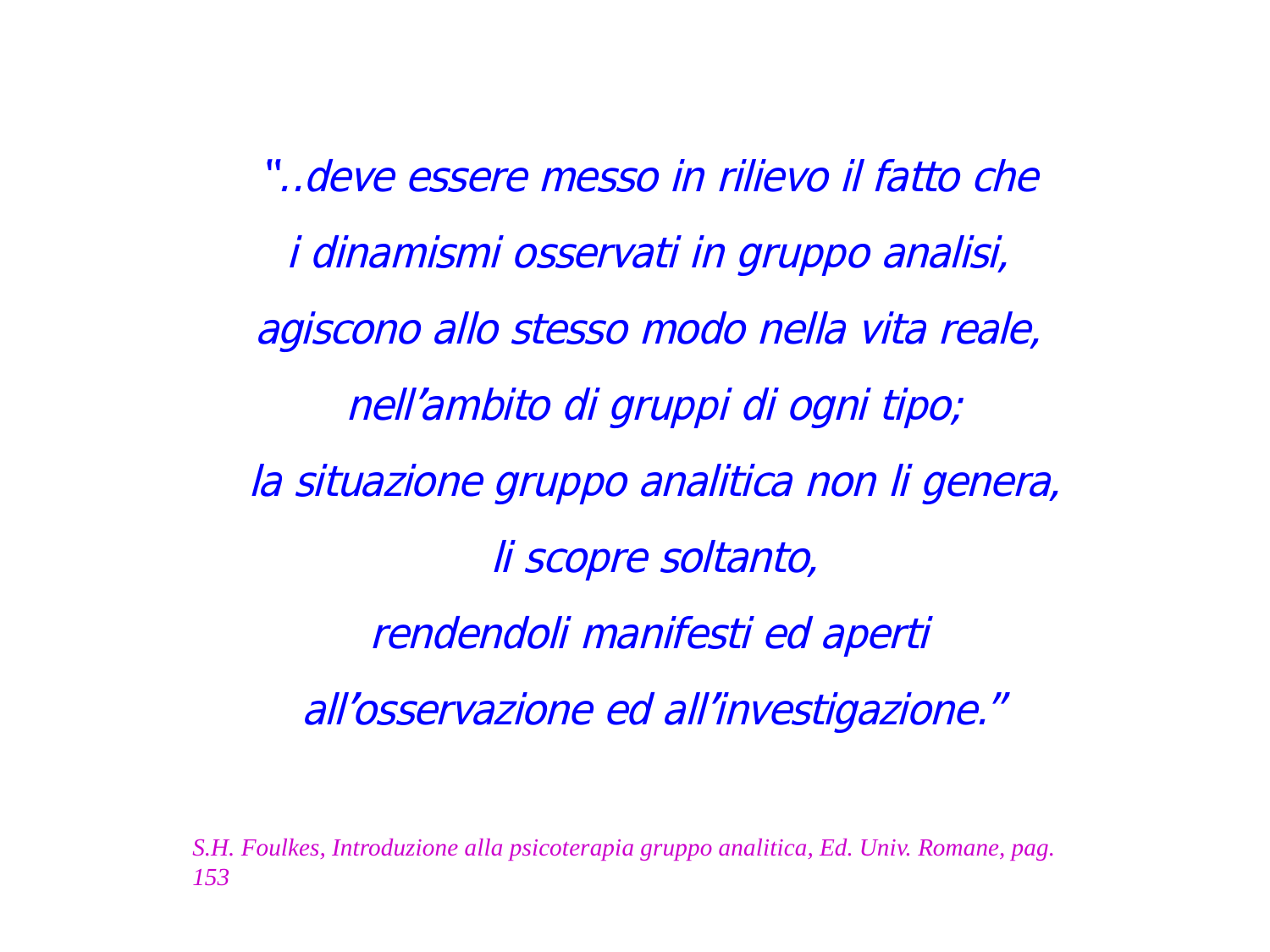

# “..deve essere messo in rilievo il fatto che i dinamismi osservati in gruppo analisi, agiscono allo stesso modo nella vita reale, nell’ambito di gruppi di ogni tipo; la situazione gruppo analitica non li genera, li scopre soltanto, rendendoli manifesti ed aperti all’osservazione ed all’investigazione.”
S.H. Foulkes, Introduzione alla psicoterapia gruppo analitica, Ed. Univ. Romane, pag. 153